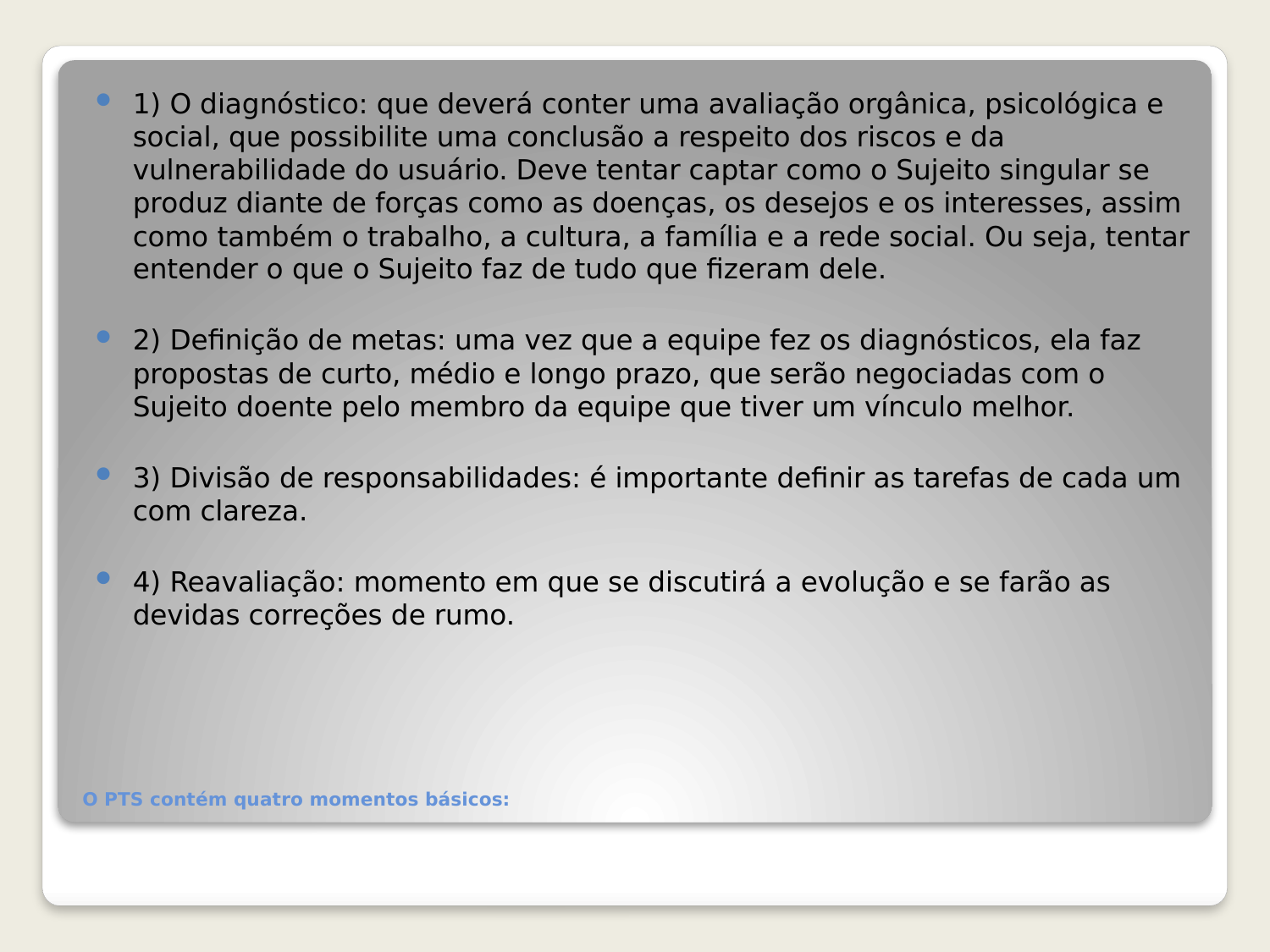

1) O diagnóstico: que deverá conter uma avaliação orgânica, psicológica e social, que possibilite uma conclusão a respeito dos riscos e da vulnerabilidade do usuário. Deve tentar captar como o Sujeito singular se produz diante de forças como as doenças, os desejos e os interesses, assim como também o trabalho, a cultura, a família e a rede social. Ou seja, tentar entender o que o Sujeito faz de tudo que fizeram dele.

2) Definição de metas: uma vez que a equipe fez os diagnósticos, ela faz propostas de curto, médio e longo prazo, que serão negociadas com o Sujeito doente pelo membro da equipe que tiver um vínculo melhor.

3) Divisão de responsabilidades: é importante definir as tarefas de cada um com clareza.

4) Reavaliação: momento em que se discutirá a evolução e se farão as devidas correções de rumo.

# O PTS contém quatro momentos básicos: